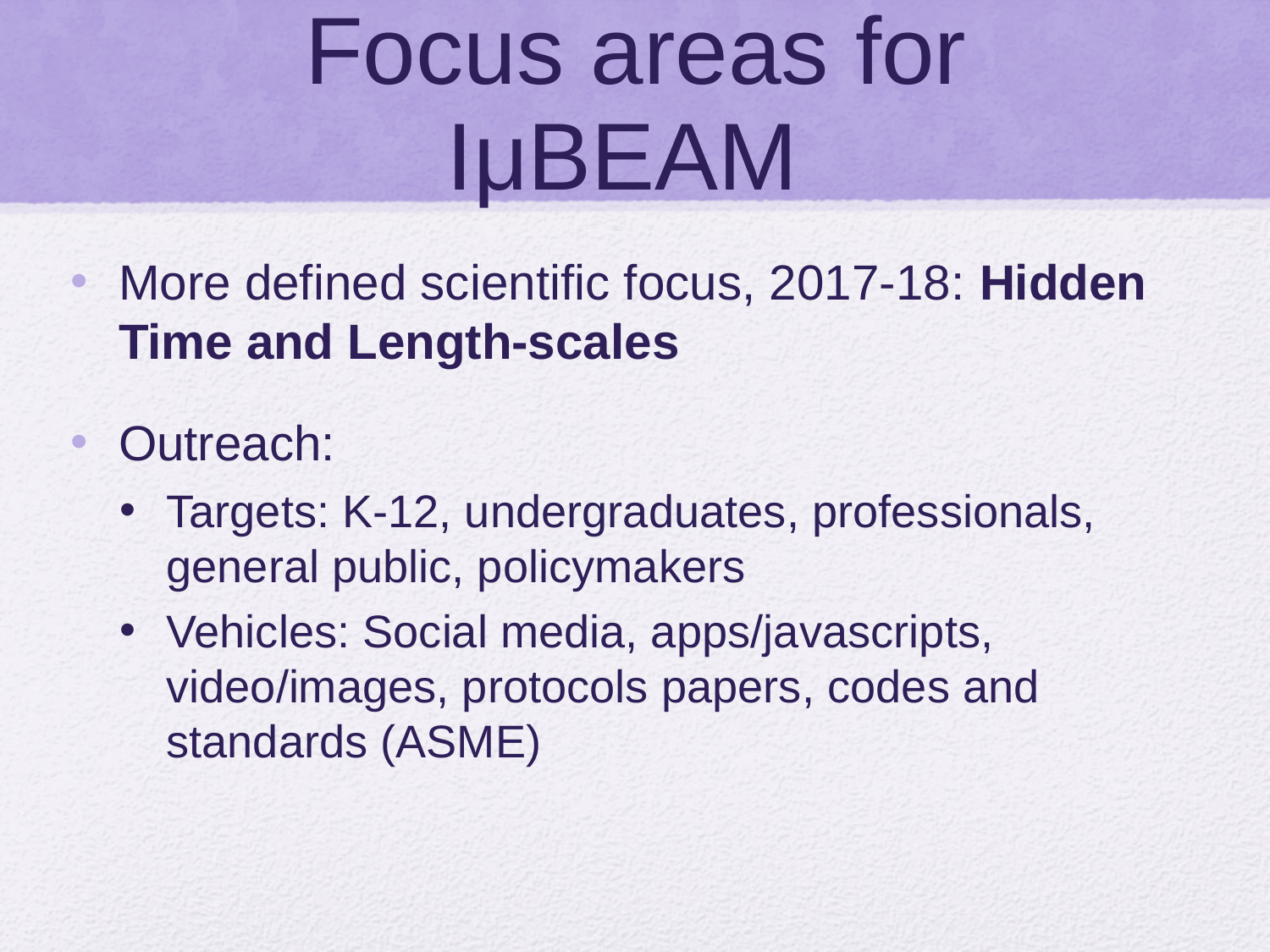

# Focus areas for IμBEAM
More defined scientific focus, 2017-18: Hidden Time and Length-scales
Outreach:
Targets: K-12, undergraduates, professionals, general public, policymakers
Vehicles: Social media, apps/javascripts, video/images, protocols papers, codes and standards (ASME)